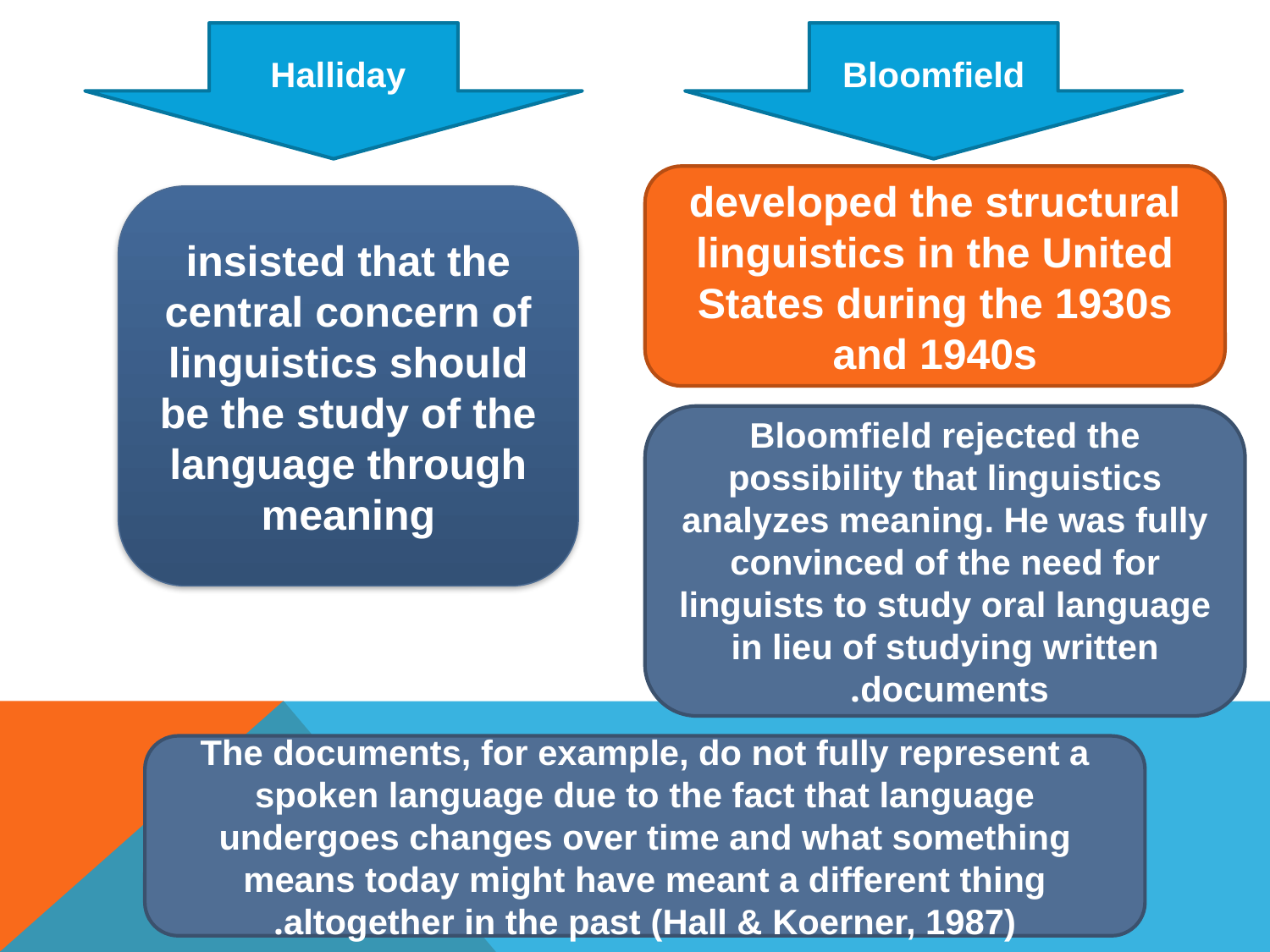

Halliday
Bloomfield
developed the structural linguistics in the United States during the 1930s and 1940s
insisted that the central concern of linguistics should be the study of the language through meaning
Bloomfield rejected the possibility that linguistics analyzes meaning. He was fully convinced of the need for linguists to study oral language in lieu of studying written documents.
The documents, for example, do not fully represent a spoken language due to the fact that language undergoes changes over time and what something means today might have meant a different thing altogether in the past (Hall & Koerner, 1987).